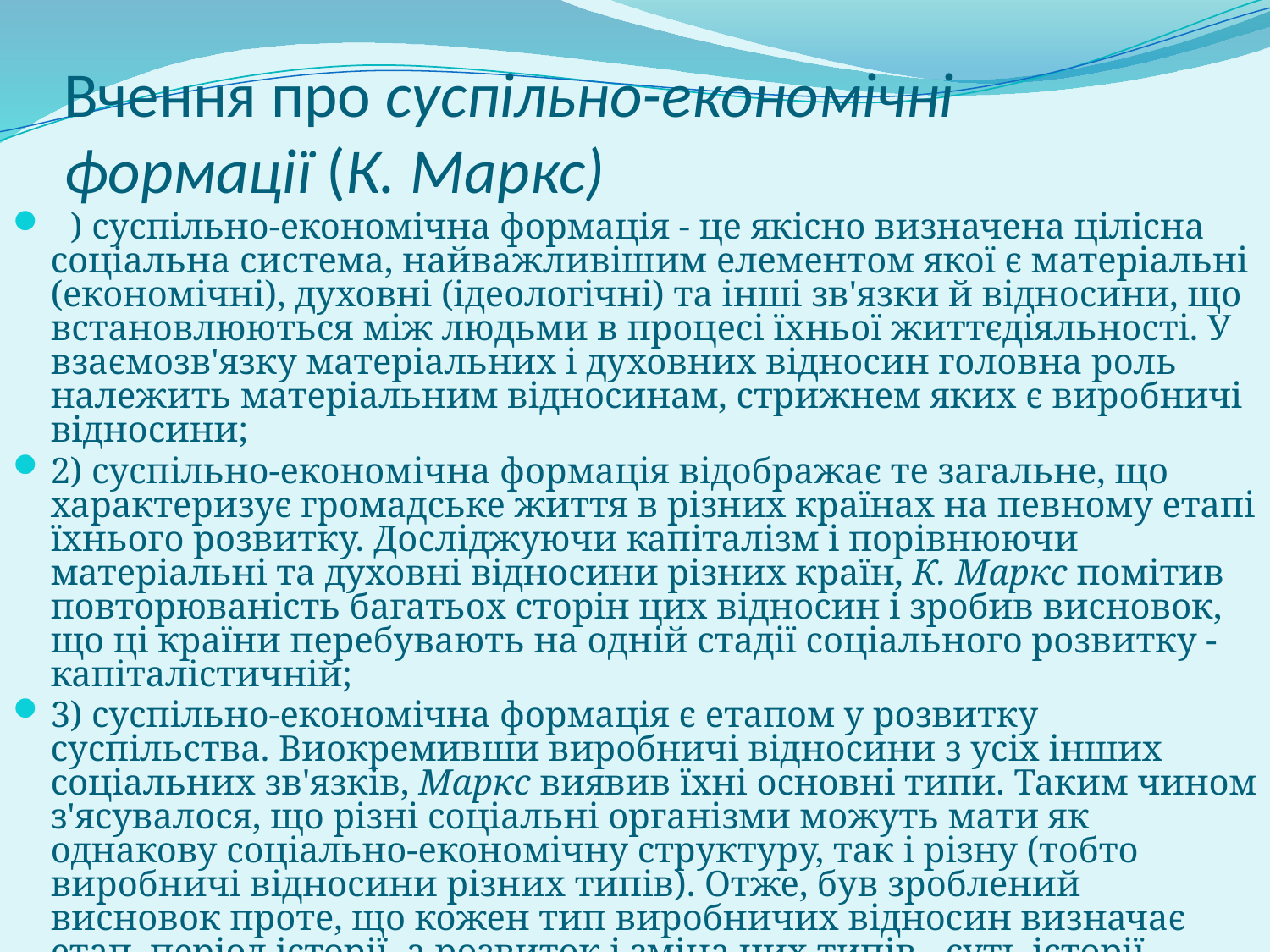

# Вчення про суспільно-економічні формації (К. Маркс)
1) суспільно-економічна формація - це якісно визначена цілісна соціальна система, найважливішим елементом якої є матеріальні (економічні), духовні (ідеологічні) та інші зв'язки й відносини, що встановлюються між людьми в процесі їхньої життєдіяльності. У взаємозв'язку матеріальних і духовних відносин головна роль належить матеріальним відносинам, стрижнем яких є виробничі відносини;
2) суспільно-економічна формація відображає те загальне, що характеризує громадське життя в різних країнах на певному етапі їхнього розвитку. Досліджуючи капіталізм і порівнюючи матеріальні та духовні відносини різних країн, К. Маркс помітив повторюваність багатьох сторін цих відносин і зробив висновок, що ці країни перебувають на одній стадії соціального розвитку - капіталістичній;
3) суспільно-економічна формація є етапом у розвитку суспільства. Виокремивши виробничі відносини з усіх інших соціальних зв'язків, Маркс виявив їхні основні типи. Таким чином з'ясувалося, що різні соціальні організми можуть мати як однакову соціально-економічну структуру, так і різну (тобто виробничі відносини різних типів). Отже, був зроблений висновок проте, що кожен тип виробничих відносин визначає етап, період історії, а розвиток і зміна цих типів - суть історії суспільства.